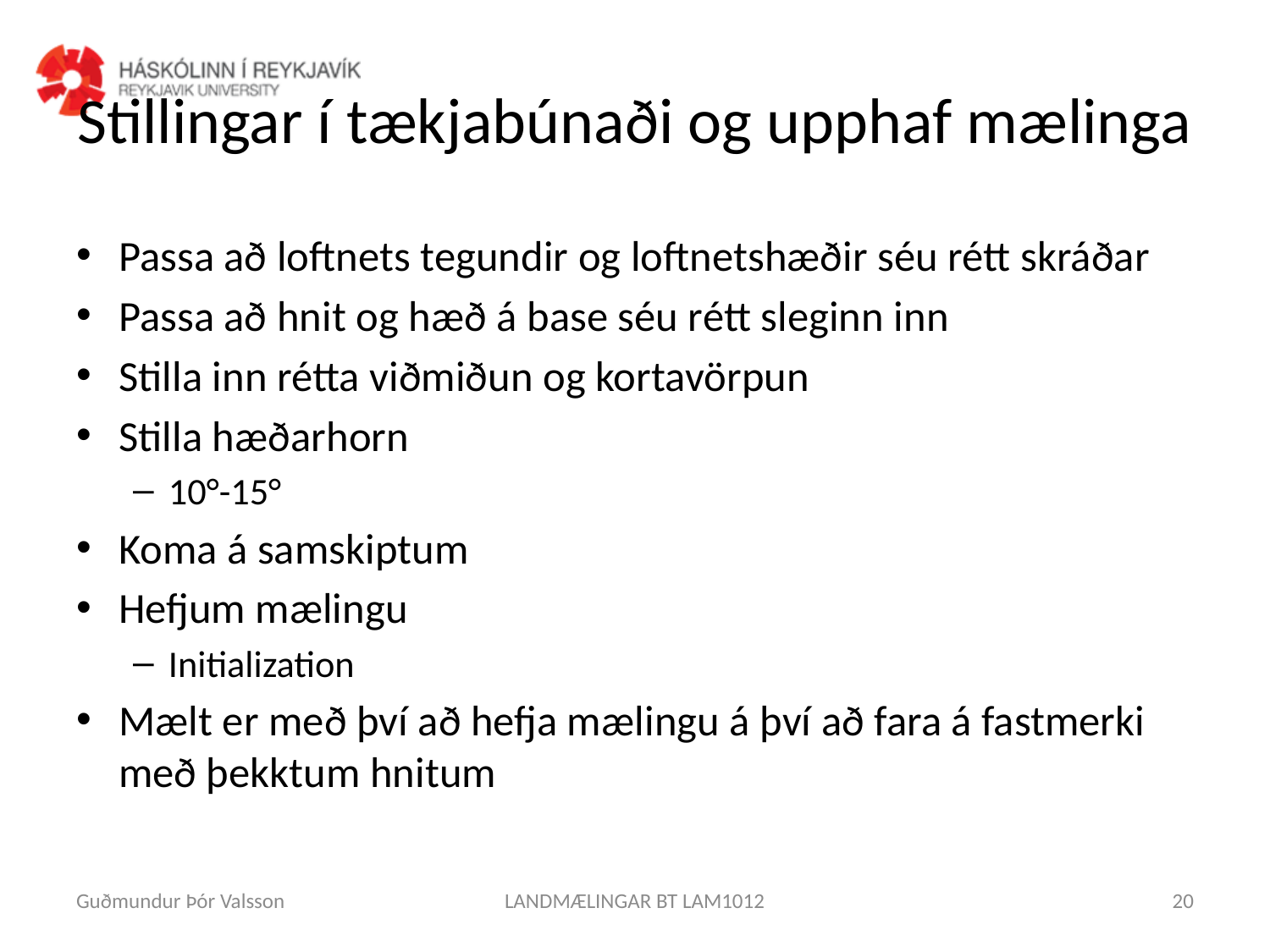

# Stillingar í tækjabúnaði og upphaf mælinga
Passa að loftnets tegundir og loftnetshæðir séu rétt skráðar
Passa að hnit og hæð á base séu rétt sleginn inn
Stilla inn rétta viðmiðun og kortavörpun
Stilla hæðarhorn
10°-15°
Koma á samskiptum
Hefjum mælingu
Initialization
Mælt er með því að hefja mælingu á því að fara á fastmerki með þekktum hnitum

Guðmundur Þór Valsson
LANDMÆLINGAR BT LAM1012
20